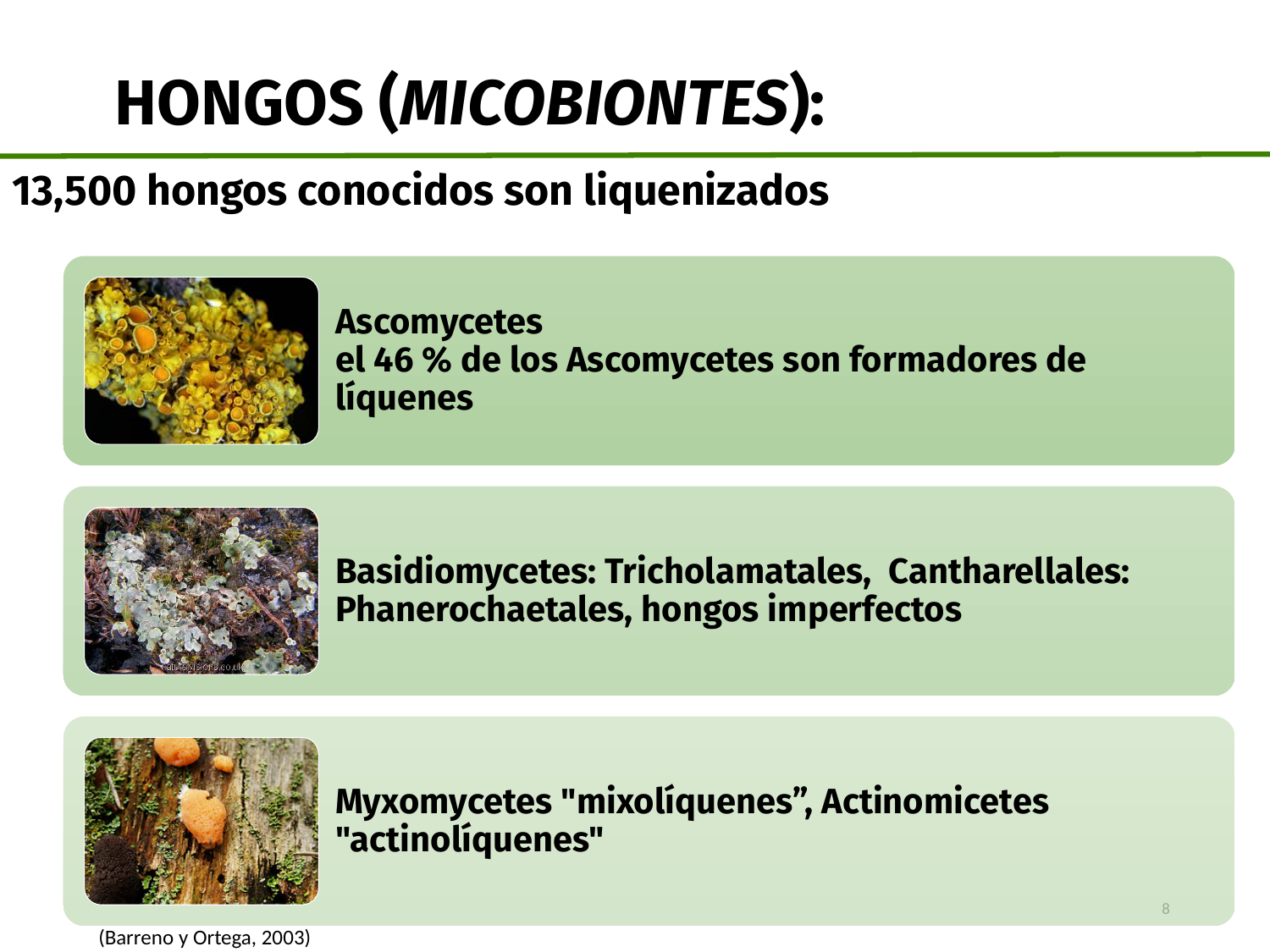

HONGOS (MICOBIONTES):
13,500 hongos conocidos son liquenizados

Ascomycetes
el 46 % de los Ascomycetes son formadores de líquenes
Basidiomycetes: Tricholamatales,  Cantharellales: Phanerochaetales, hongos imperfectos
Myxomycetes "mixolíquenes”, Actinomicetes "actinolíquenes"
8
(Barreno y Ortega, 2003)